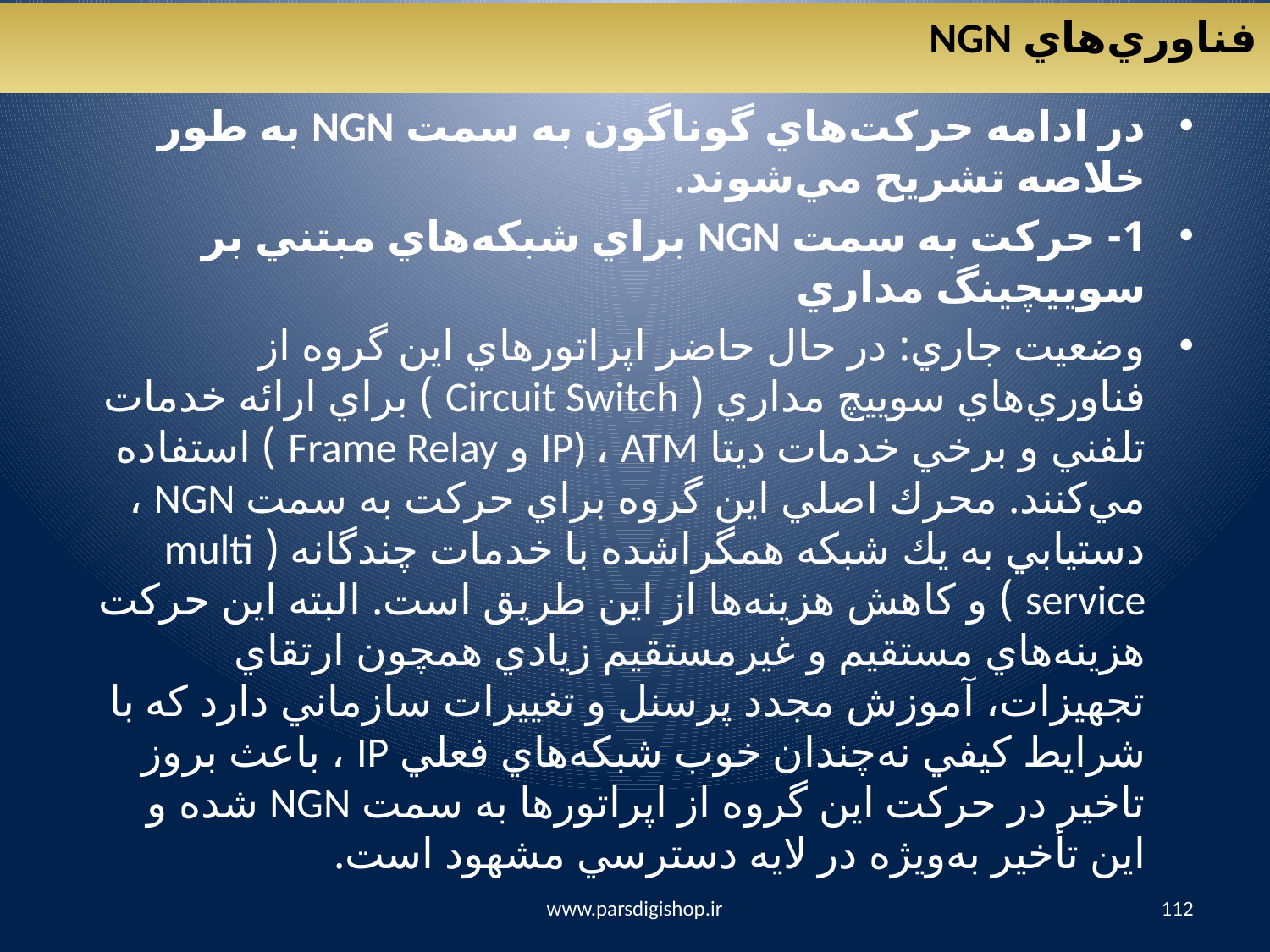

فناوري‌هاي NGN
در ادامه حركت‌هاي گوناگون به سمت NGN به طور خلاصه تشريح مي‌شوند.
‌1- حركت به سمت ‌‌NGN براي شبكه‌هاي مبتني بر سوييچينگ مداري‌
‌وضعيت جاري: ‌‌‌در حال حاضر اپراتورهاي اين گروه از فناوري‌هاي سوييچ مداري (‌ Circuit Switch ) براي ارائه خدمات تلفني و برخي خدمات ديتا ‌‌IP) ، ‌‌ATM و ‌Frame Relay ) استفاده مي‌كنند. محرك اصلي اين گروه براي حركت به سمت NGN ، دستيابي به يك شبكه همگراشده با خدمات چندگانه (‌ multi service ) و كاهش هزينه‌ها از اين طريق است. البته اين حركت هزينه‌هاي مستقيم و غيرمستقيم زيادي همچون ارتقاي تجهيزات، آموزش مجدد پرسنل و تغييرات سازماني دارد كه با شرايط كيفي نه‌چندان خوب شبكه‌هاي فعلي IP ، باعث بروز تاخير در حركت اين گروه از اپراتورها به سمت ‌NGN شده و اين تأخير به‌ويژه در لايه دسترسي مشهود است.
www.parsdigishop.ir
112